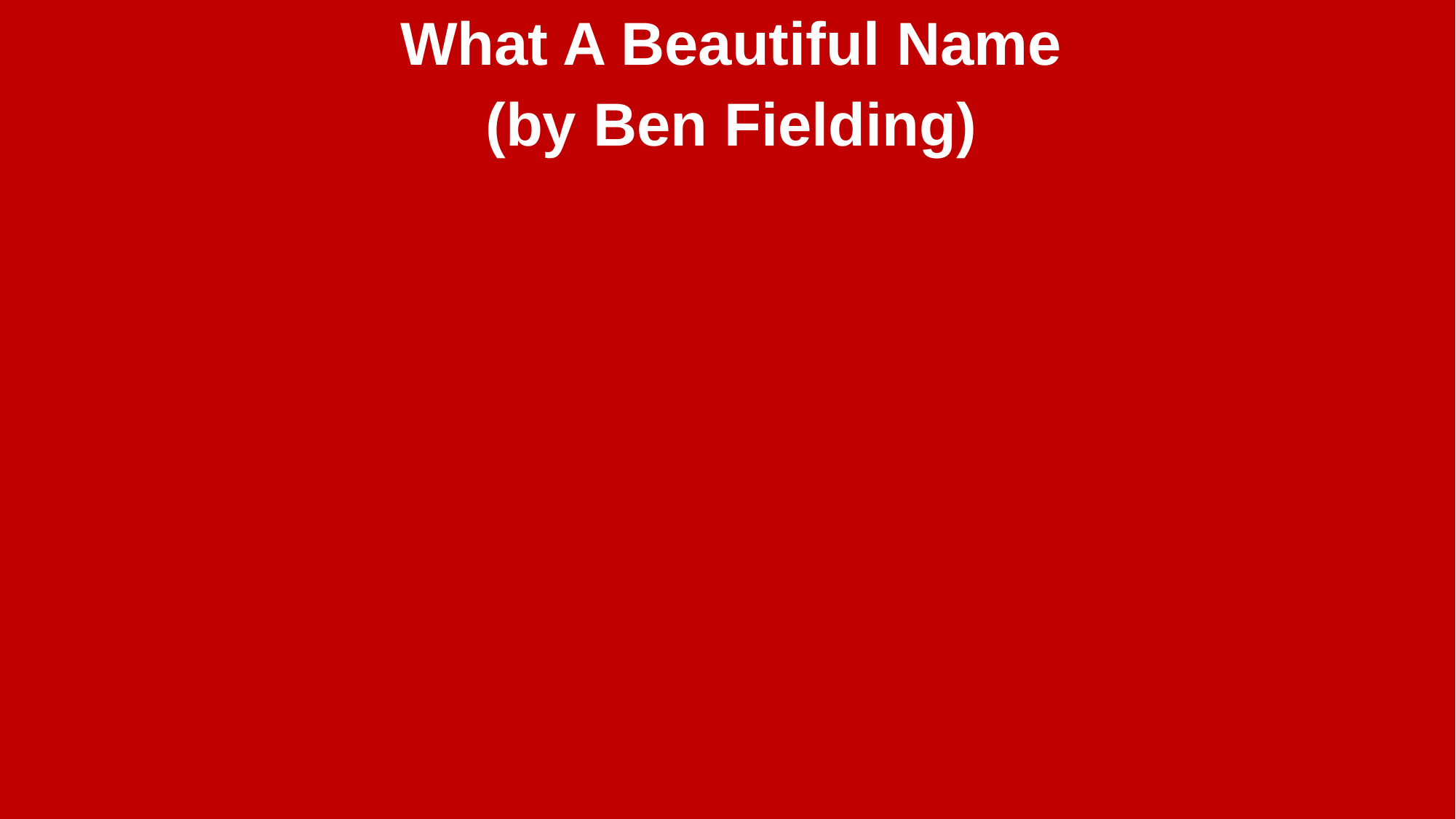

What A Beautiful Name
(by Ben Fielding)